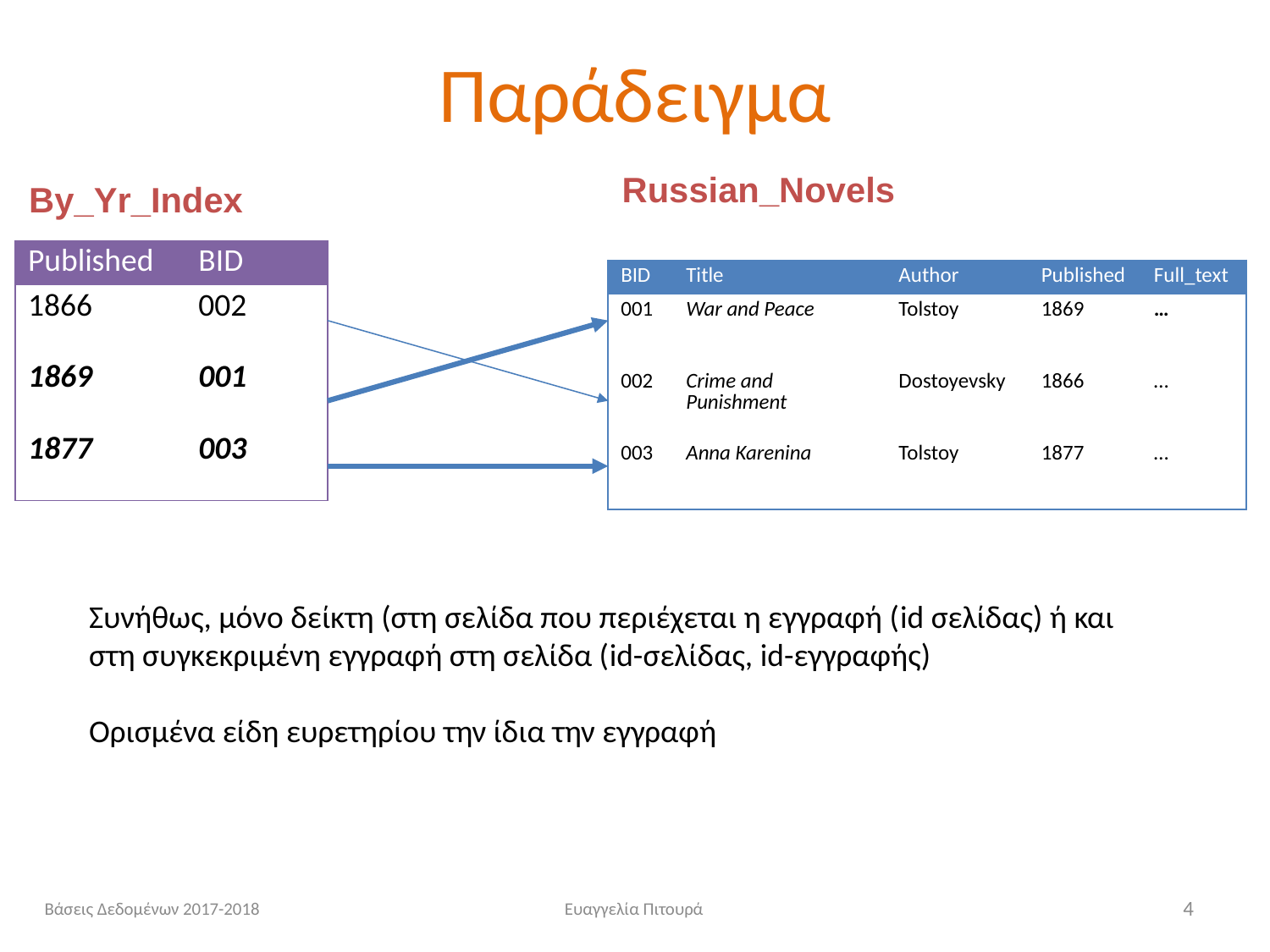

# Παράδειγμα
Russian_Novels
By_Yr_Index
| Published | BID |
| --- | --- |
| 1866 | 002 |
| 1869 | 001 |
| 1877 | 003 |
| BID | Title | Author | Published | Full\_text |
| --- | --- | --- | --- | --- |
| 001 | War and Peace | Tolstoy | 1869 | … |
| 002 | Crime and Punishment | Dostoyevsky | 1866 | … |
| 003 | Anna Karenina | Tolstoy | 1877 | … |
Συνήθως, μόνο δείκτη (στη σελίδα που περιέχεται η εγγραφή (id σελίδας) ή και στη συγκεκριμένη εγγραφή στη σελίδα (id-σελίδας, id-εγγραφής)

Ορισμένα είδη ευρετηρίου την ίδια την εγγραφή
Βάσεις Δεδομένων 2017-2018
Ευαγγελία Πιτουρά

4